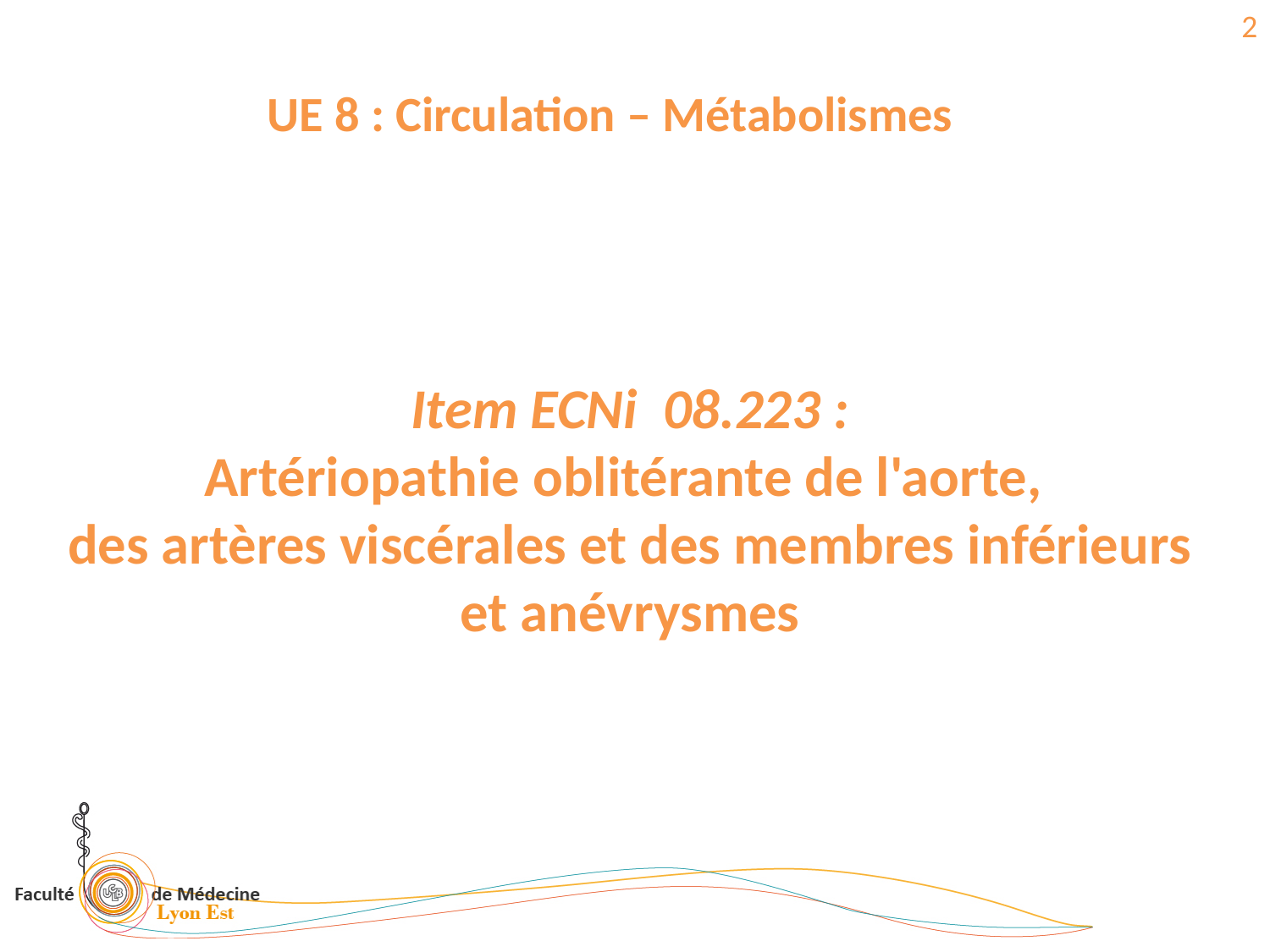

2

UE 8 : Circulation – Métabolismes
Item ECNi  08.223 :
Artériopathie oblitérante de l'aorte,
des artères viscérales et des membres inférieurs et anévrysmes